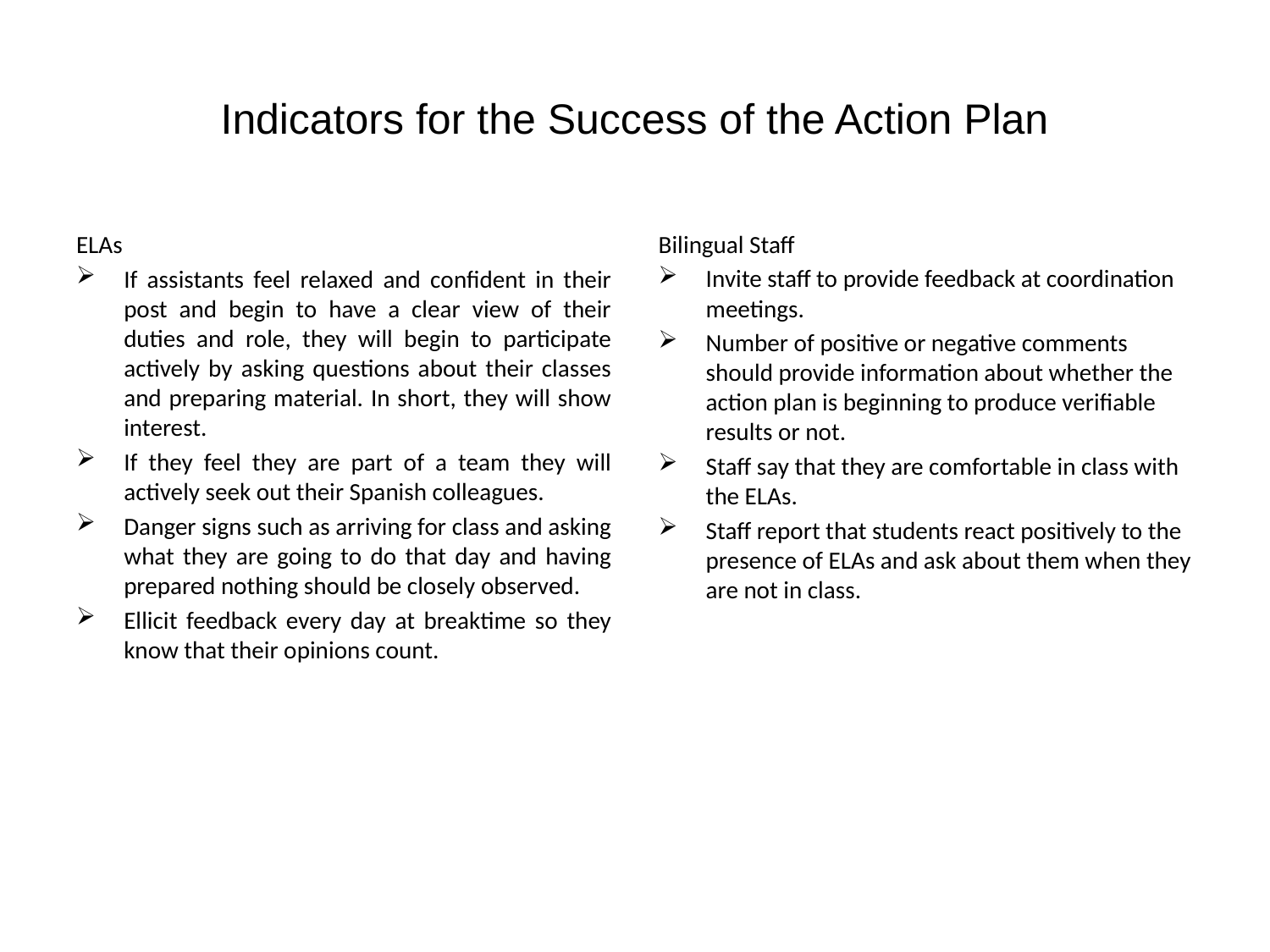

# Indicators for the Success of the Action Plan
ELAs
If assistants feel relaxed and confident in their post and begin to have a clear view of their duties and role, they will begin to participate actively by asking questions about their classes and preparing material. In short, they will show interest.
If they feel they are part of a team they will actively seek out their Spanish colleagues.
Danger signs such as arriving for class and asking what they are going to do that day and having prepared nothing should be closely observed.
Ellicit feedback every day at breaktime so they know that their opinions count.
Bilingual Staff
Invite staff to provide feedback at coordination meetings.
Number of positive or negative comments should provide information about whether the action plan is beginning to produce verifiable results or not.
Staff say that they are comfortable in class with the ELAs.
Staff report that students react positively to the presence of ELAs and ask about them when they are not in class.